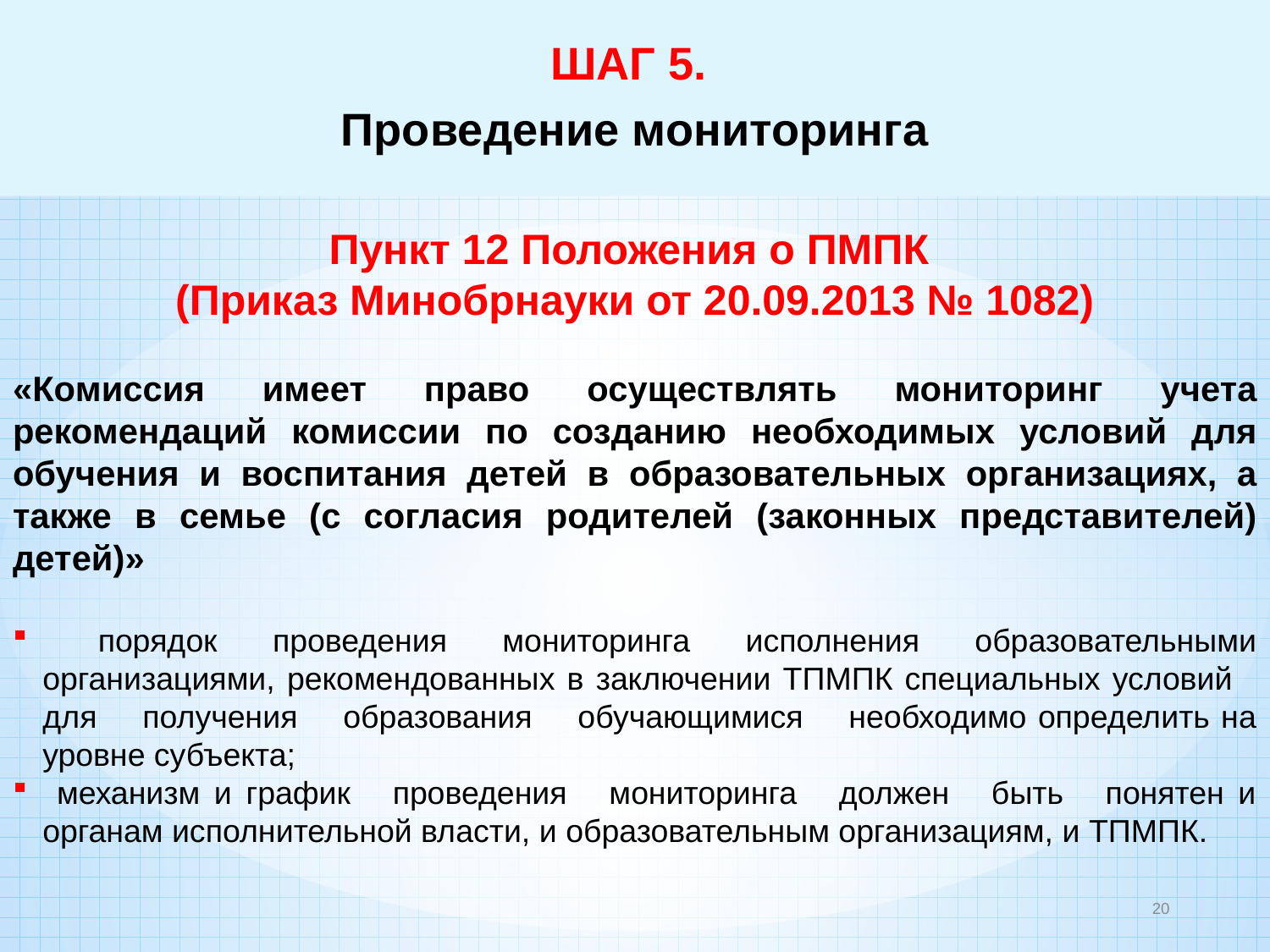

ШАГ 5.
Проведение мониторинга

Пункт 12 Положения о ПМПК
(Приказ Минобрнауки от 20.09.2013 № 1082)

«Комиссия имеет право осуществлять мониторинг учета рекомендаций комиссии по созданию необходимых условий для обучения и воспитания детей в образовательных организациях, а также в семье (с согласия родителей (законных представителей) детей)»

 порядок проведения мониторинга исполнения образовательными организациями, рекомендованных в заключении ТПМПК специальных условий   для    получения    образования    обучающимися    необходимо определить на уровне субъекта;
 механизм и график   проведения   мониторинга   должен   быть   понятен и органам исполнительной власти, и образовательным организациям, и ТПМПК.

20